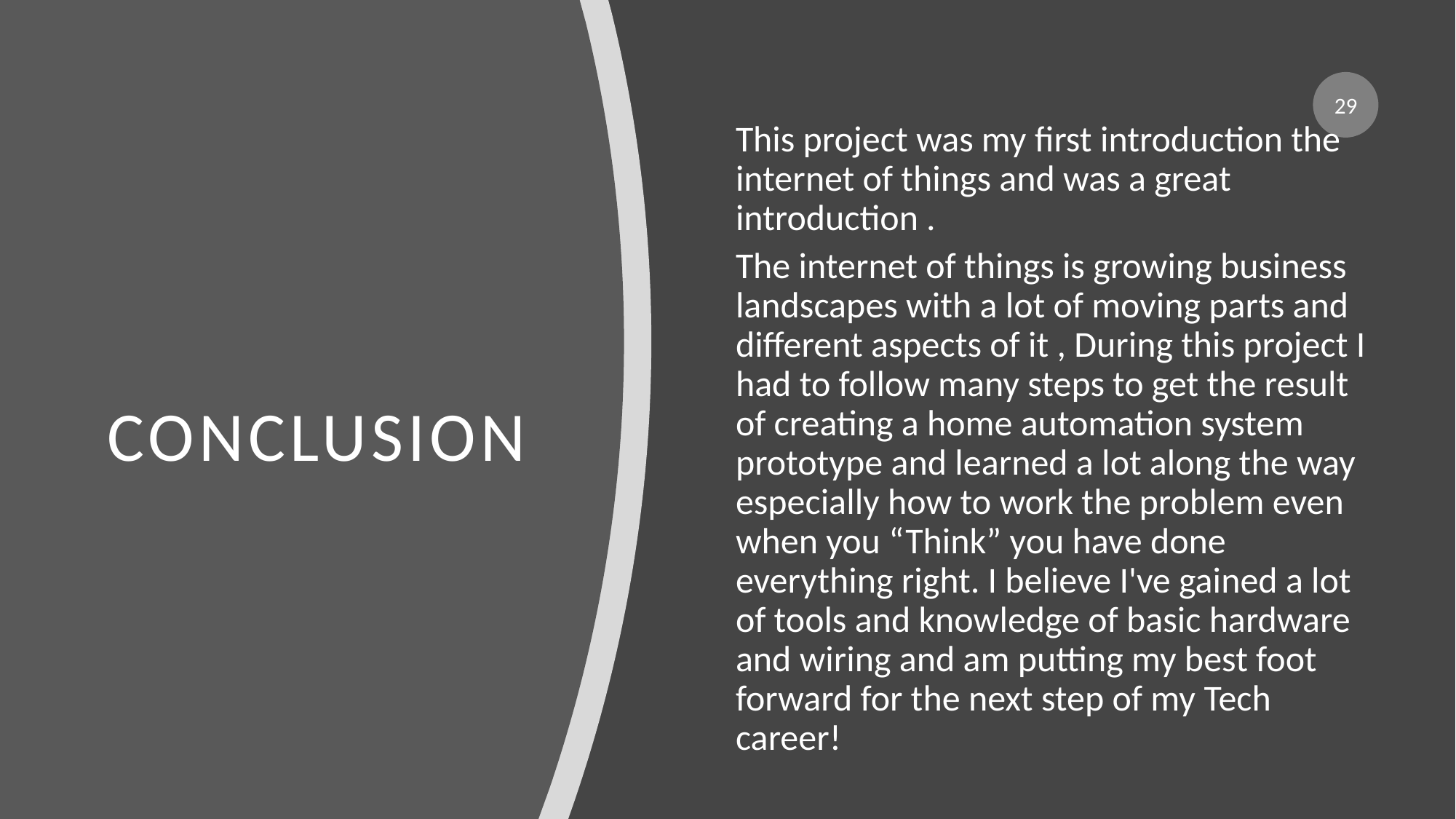

29
# Conclusion
This project was my first introduction the internet of things and was a great introduction .
The internet of things is growing business landscapes with a lot of moving parts and different aspects of it , During this project I had to follow many steps to get the result of creating a home automation system prototype and learned a lot along the way especially how to work the problem even when you “Think” you have done everything right. I believe I've gained a lot of tools and knowledge of basic hardware and wiring and am putting my best foot forward for the next step of my Tech career!